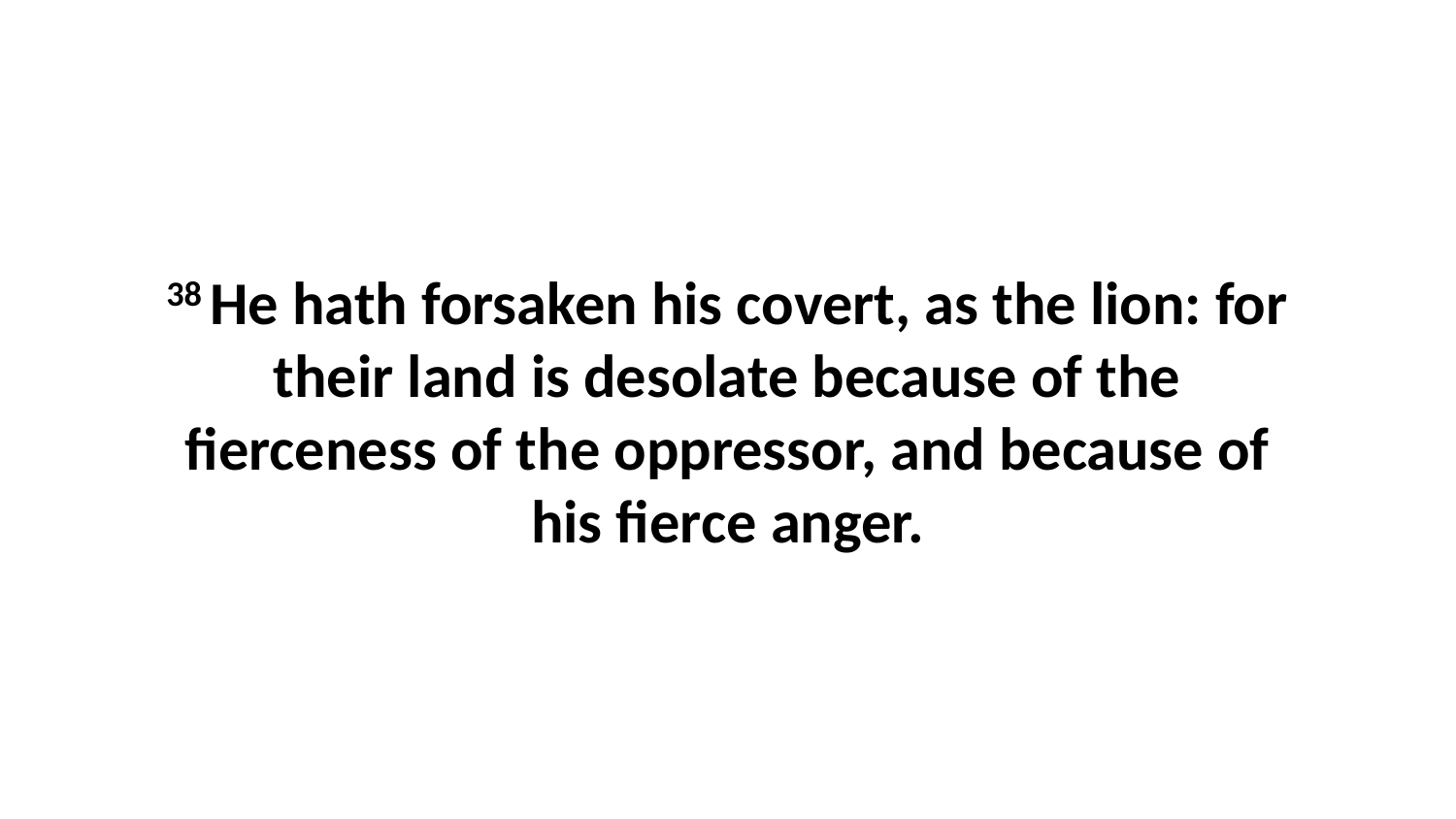

38 He hath forsaken his covert, as the lion: for their land is desolate because of the fierceness of the oppressor, and because of his fierce anger.